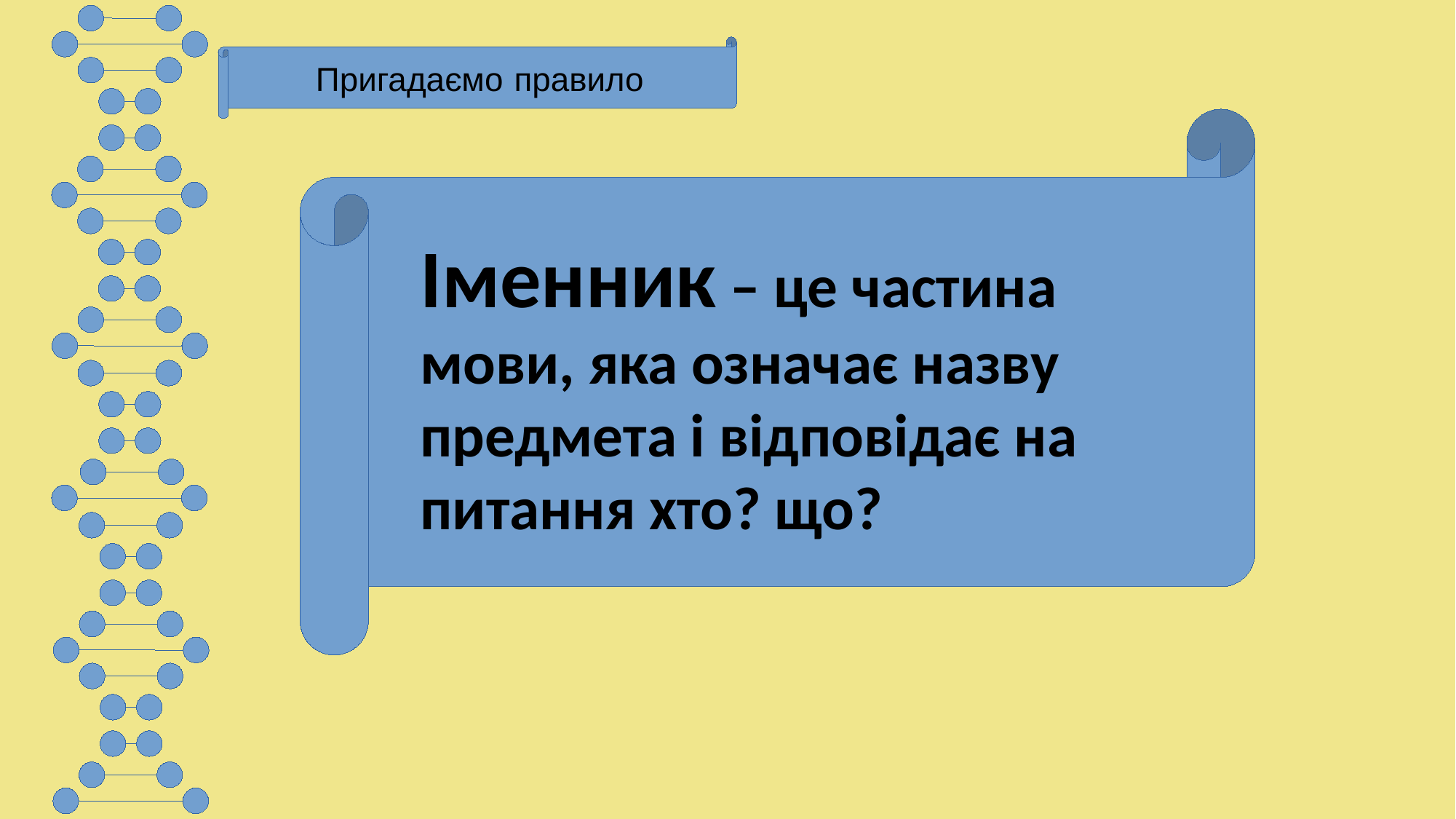

Пригадаємо правило

Іменник – це частина мови, яка означає назву предмета і відповідає на питання хто? що?